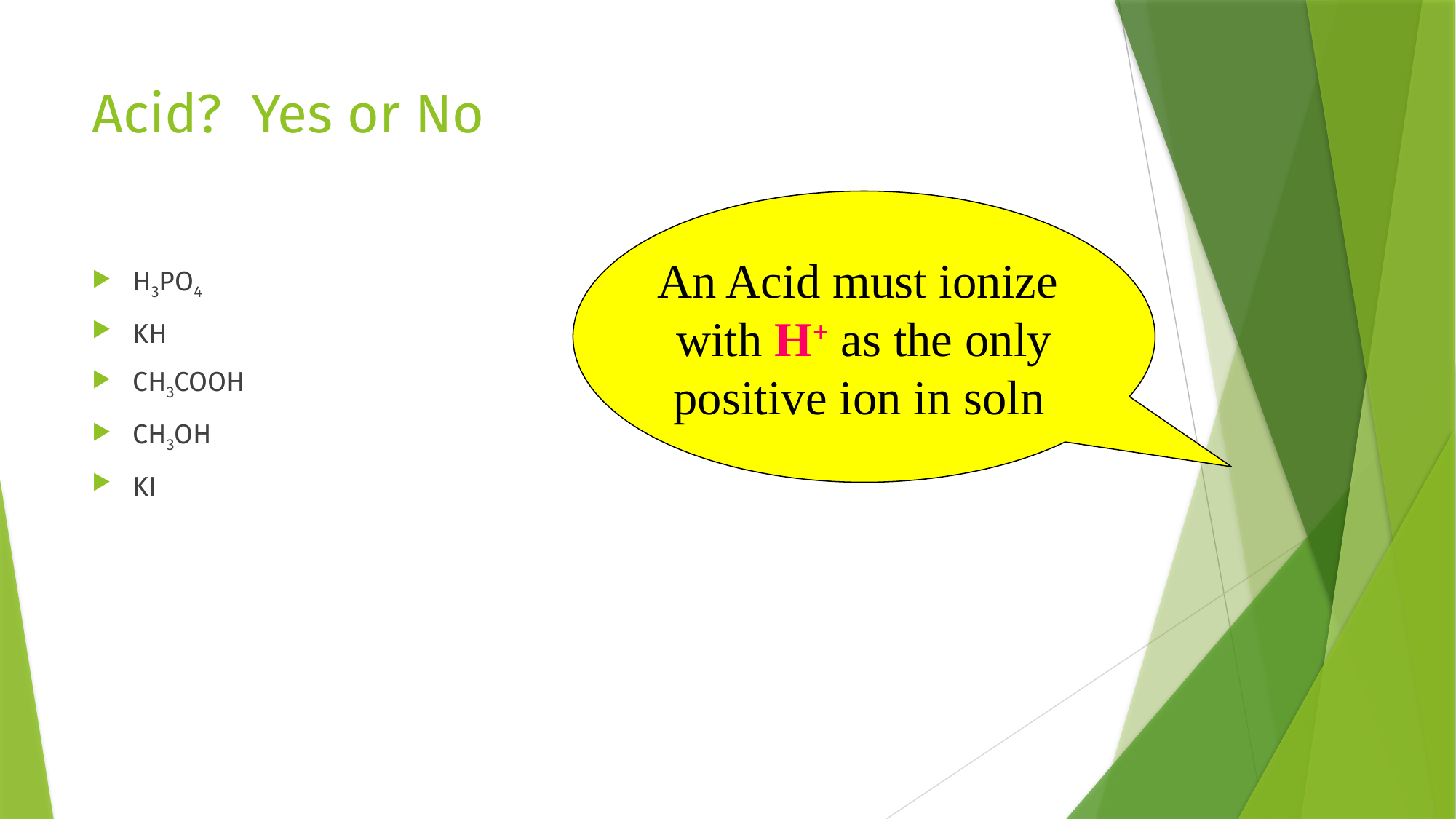

# Acid?  Yes or No
An Acid must ionize
with H+ as the only
positive ion in soln
H3PO4
KH
CH3COOH
CH3OH
KI